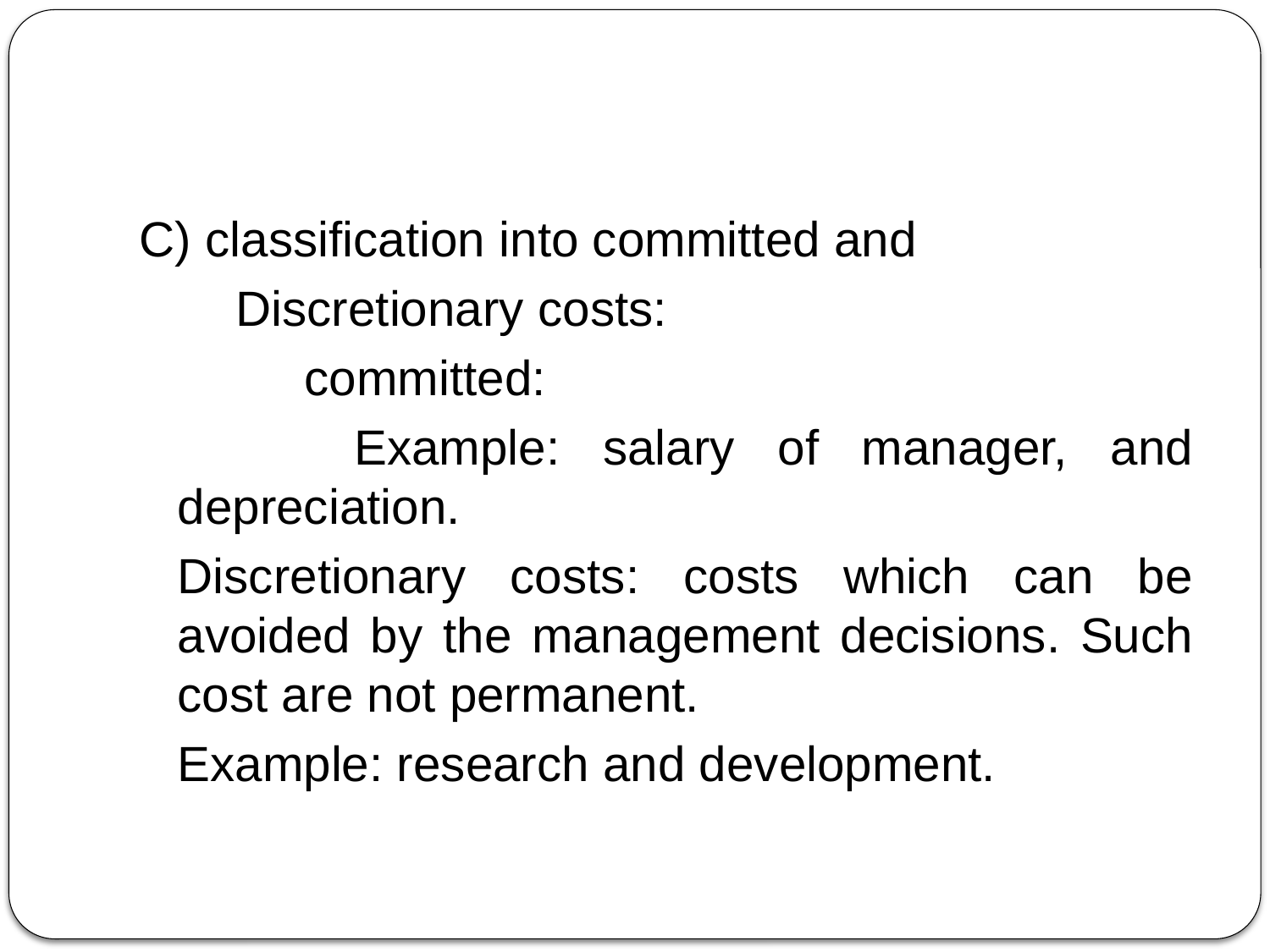

#
C) classification into committed and
       Discretionary costs:
		committed:
     Example: salary of manager, and depreciation.
	Discretionary costs: costs which can be avoided by the management decisions. Such cost are not permanent.
	Example: research and development.